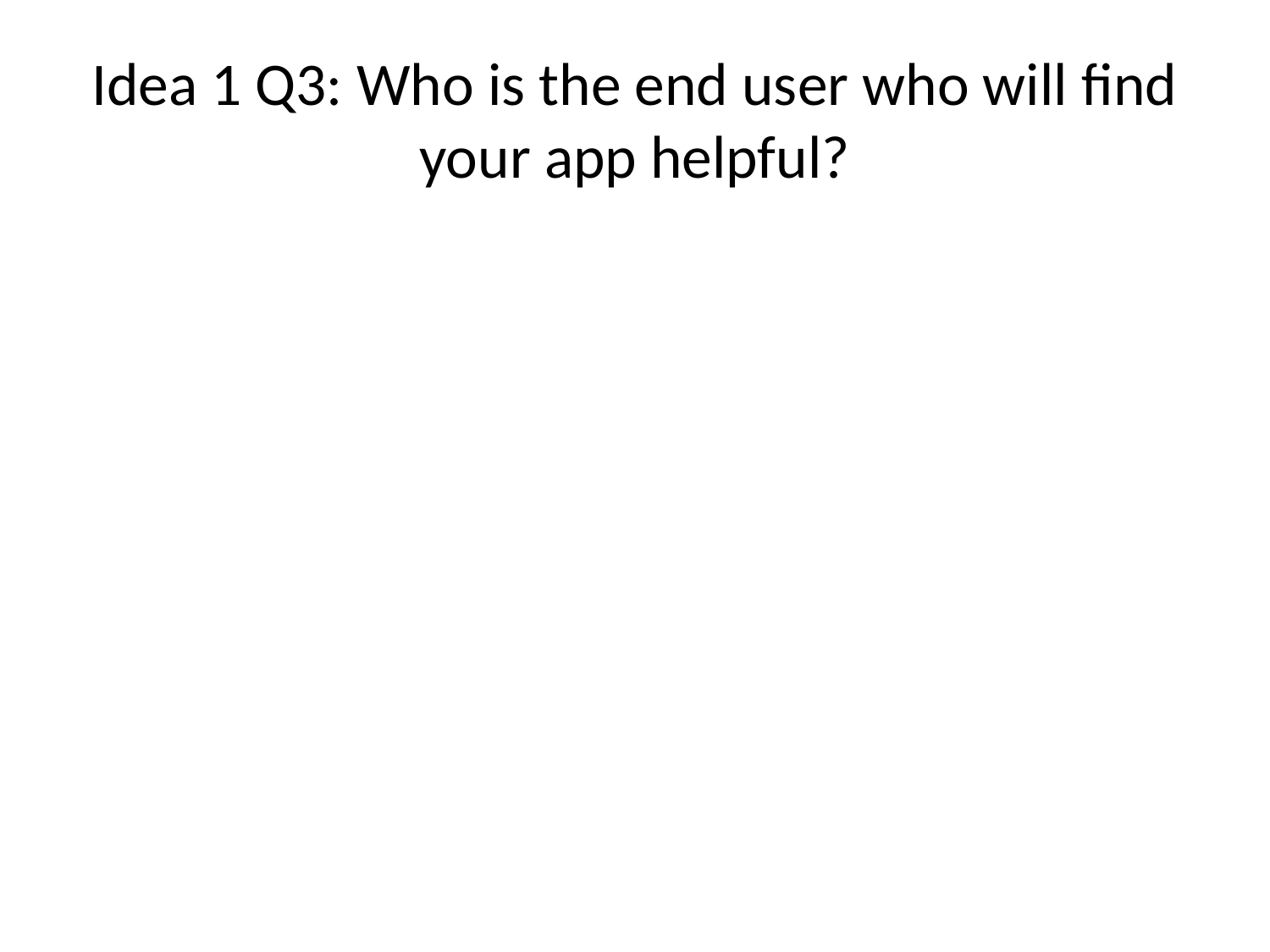

# Idea 1 Q3: Who is the end user who will find your app helpful?